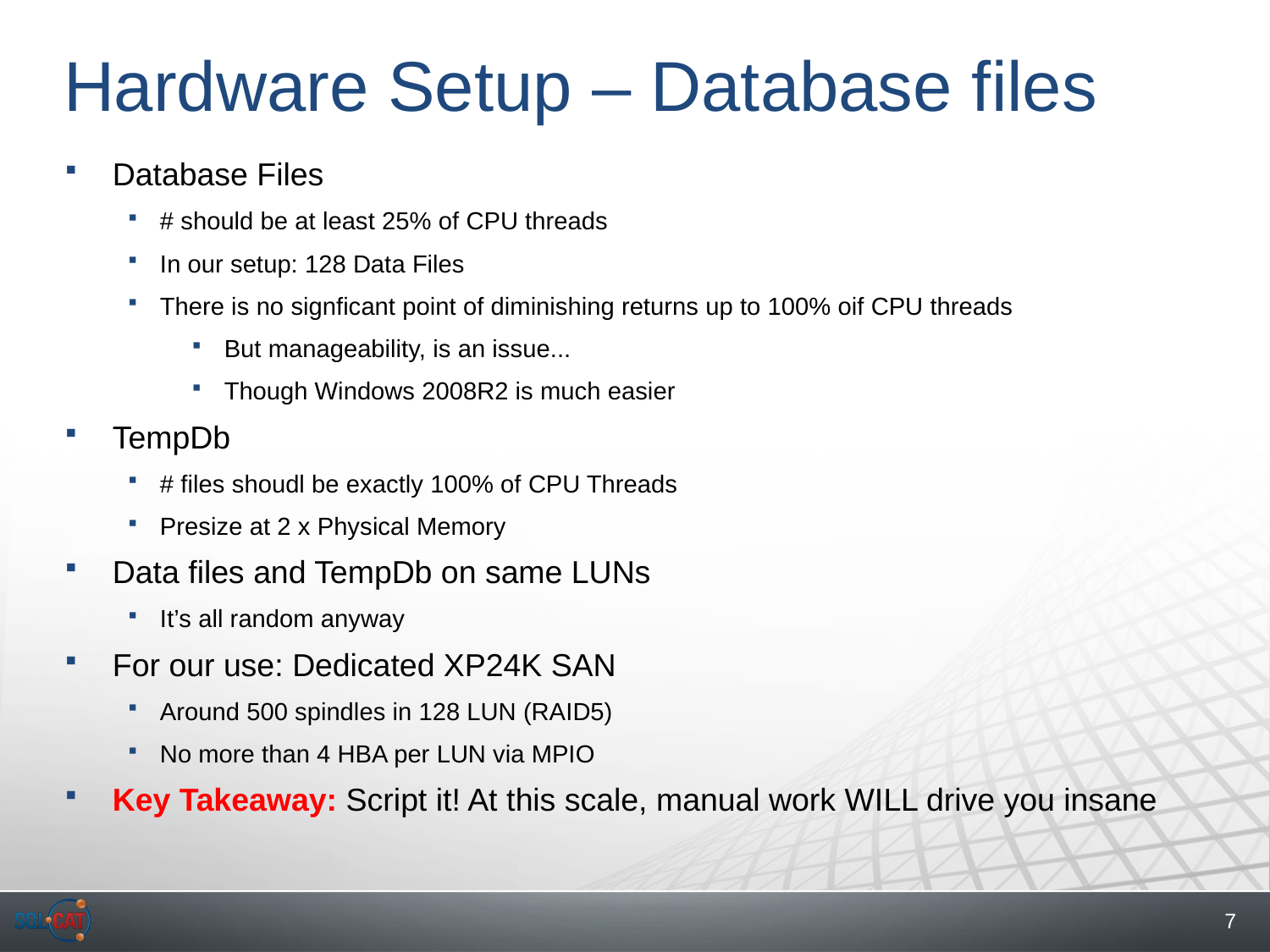

# Hardware Setup – Database files
Database Files
# should be at least 25% of CPU threads
In our setup: 128 Data Files
There is no signficant point of diminishing returns up to 100% oif CPU threads
But manageability, is an issue...
Though Windows 2008R2 is much easier
TempDb
# files shoudl be exactly 100% of CPU Threads
Presize at 2 x Physical Memory
Data files and TempDb on same LUNs
It’s all random anyway
For our use: Dedicated XP24K SAN
Around 500 spindles in 128 LUN (RAID5)
No more than 4 HBA per LUN via MPIO
Key Takeaway: Script it! At this scale, manual work WILL drive you insane